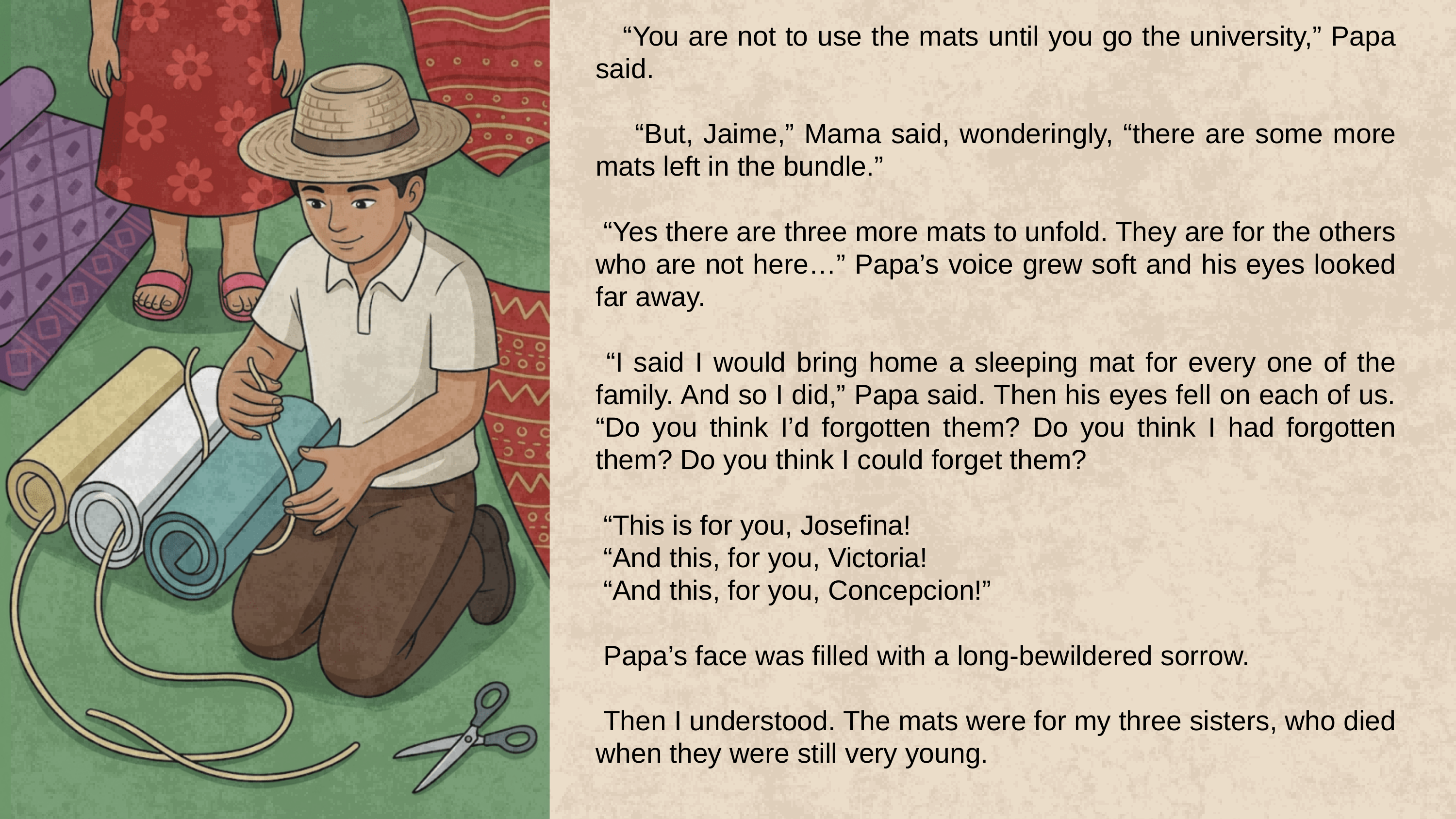

“You are not to use the mats until you go the university,” Papa said.

    “But, Jaime,” Mama said, wonderingly, “there are some more mats left in the bundle.”

 “Yes there are three more mats to unfold. They are for the others who are not here…” Papa’s voice grew soft and his eyes looked far away.

 “I said I would bring home a sleeping mat for every one of the family. And so I did,” Papa said. Then his eyes fell on each of us. “Do you think I’d forgotten them? Do you think I had forgotten them? Do you think I could forget them?

 “This is for you, Josefina!
 “And this, for you, Victoria!
 “And this, for you, Concepcion!”

 Papa’s face was filled with a long-bewildered sorrow.

 Then I understood. The mats were for my three sisters, who died when they were still very young.